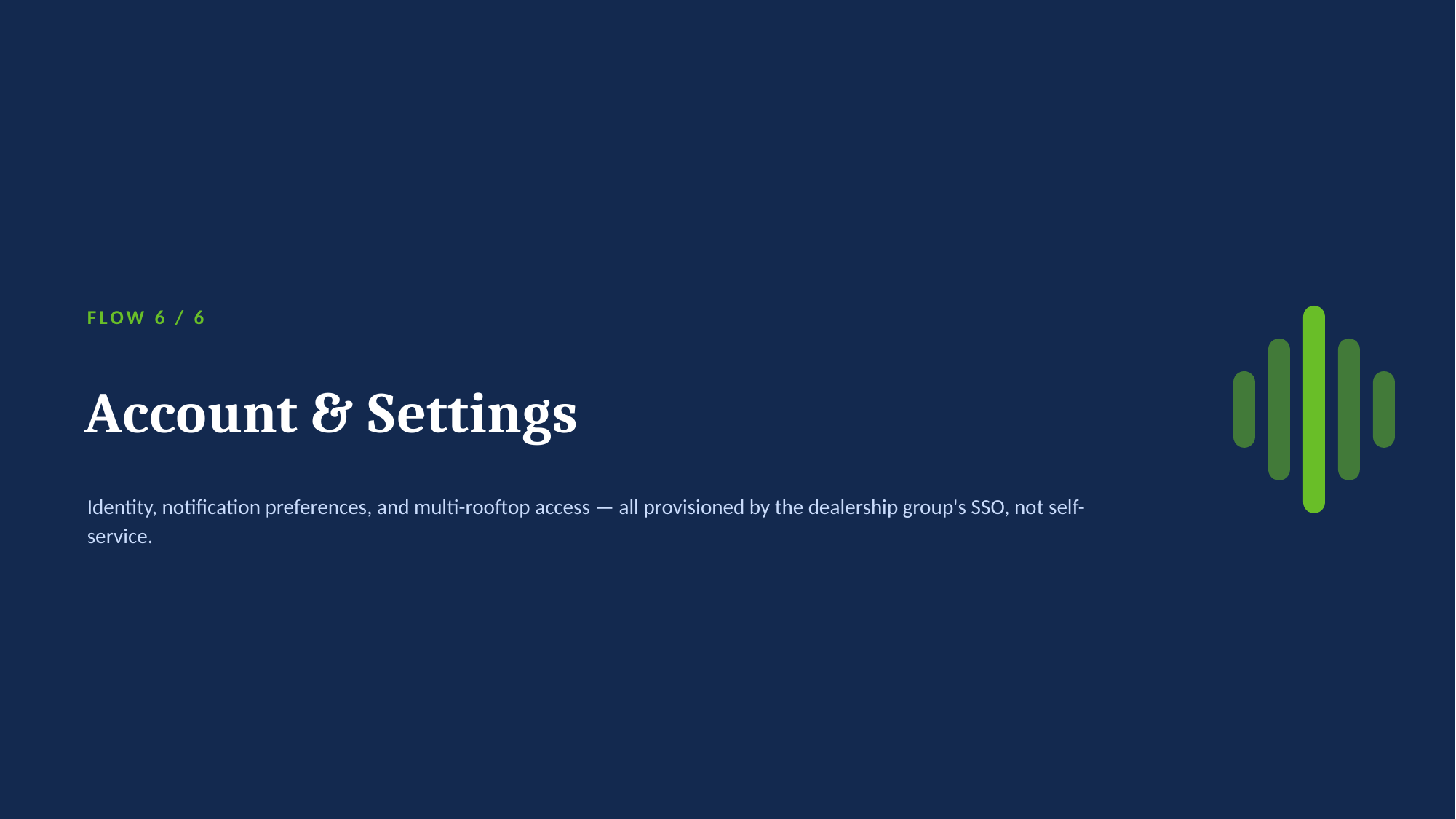

FLOW 6 / 6

Account & Settings

Identity, notification preferences, and multi-rooftop access — all provisioned by the dealership group's SSO, not self-service.